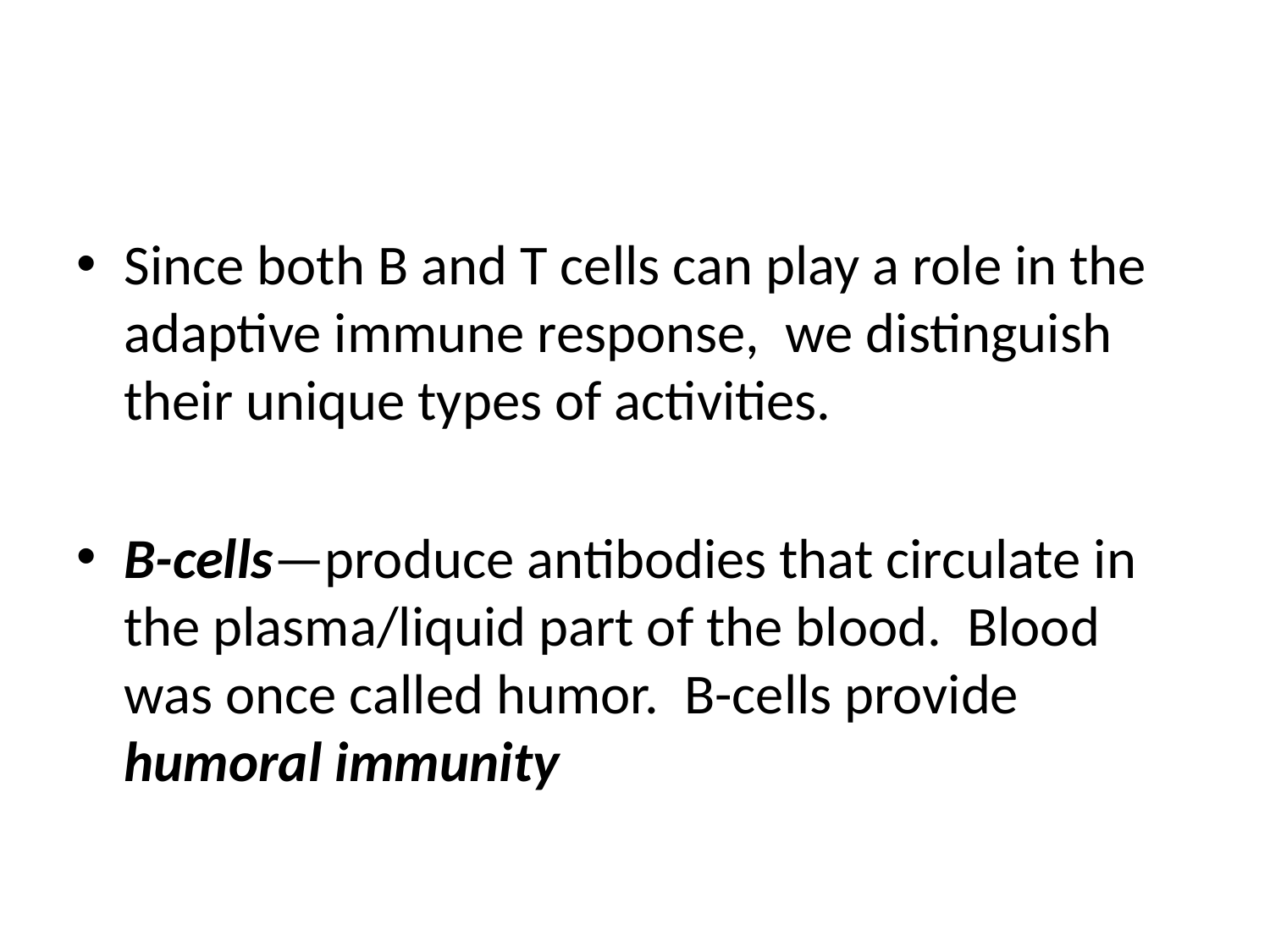

#
Since both B and T cells can play a role in the adaptive immune response,  we distinguish their unique types of activities.

B-cells—produce antibodies that circulate in the plasma/liquid part of the blood.  Blood was once called humor.  B-cells provide humoral immunity